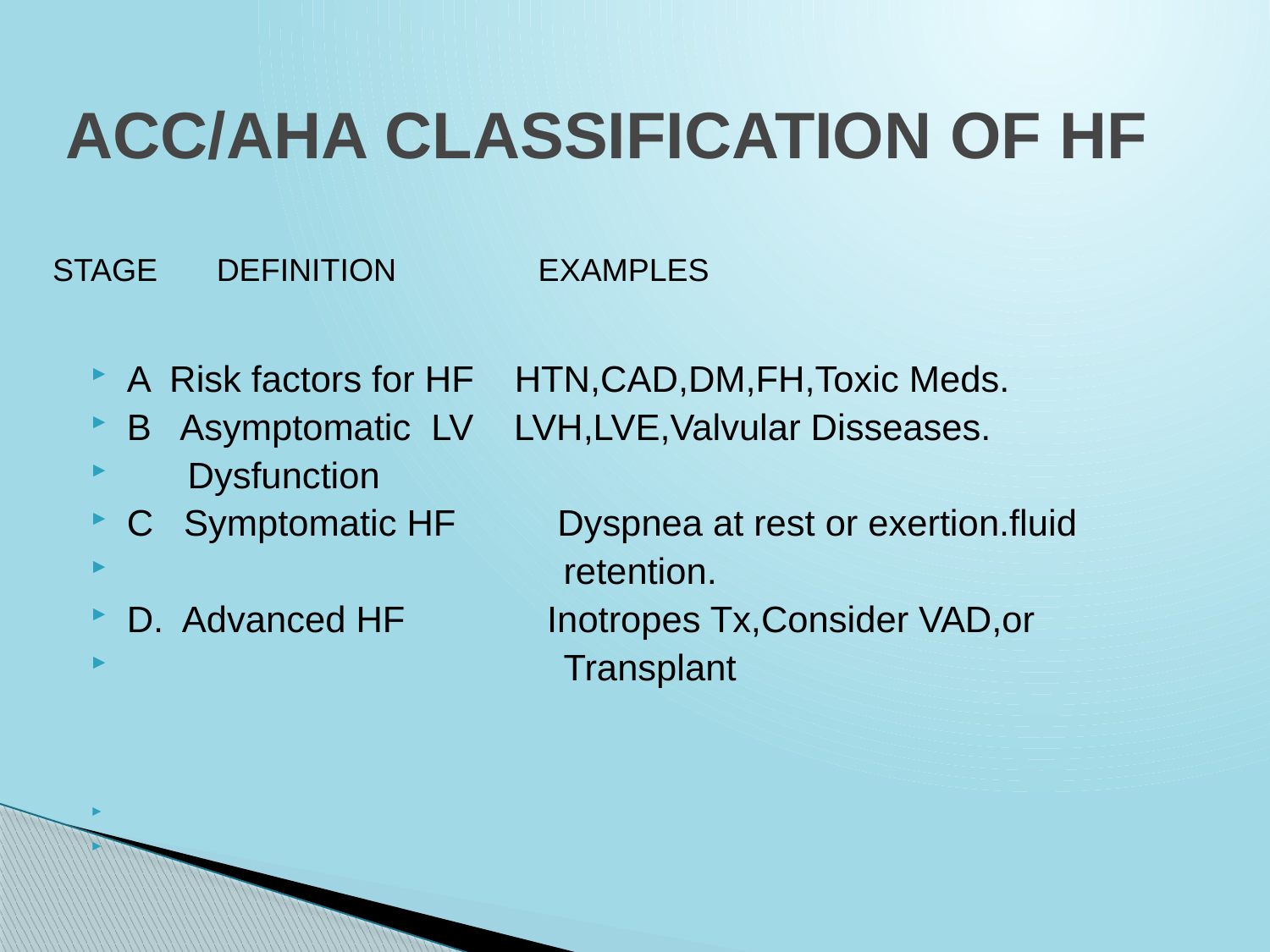

# ACC/AHA CLASSIFICATION OF HF
STAGE
DEFINITION                EXAMPLES
A  Risk factors for HF    HTN,CAD,DM,FH,Toxic Meds.
B   Asymptomatic  LV    LVH,LVE,Valvular Disseases.
      Dysfunction
C   Symptomatic HF          Dyspnea at rest or exertion.fluid
                                           retention.
D.  Advanced HF              Inotropes Tx,Consider VAD,or
                                           Transplant